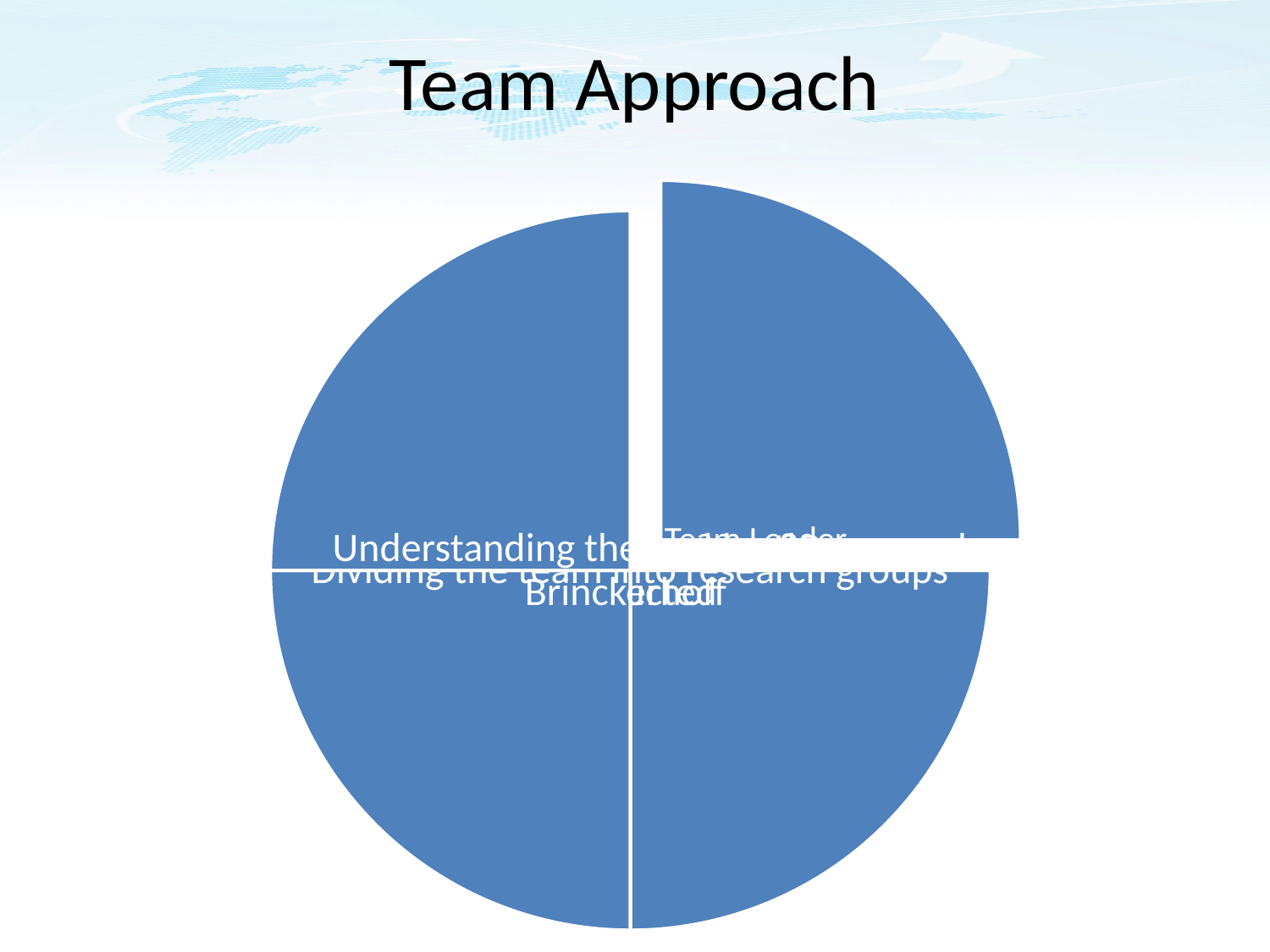

# Team Approach
Appointing a Team Leader
Providing a solution based on the research conducted
Dividing the team into research groups
Understanding the needs of Parsons Brinckerhoff